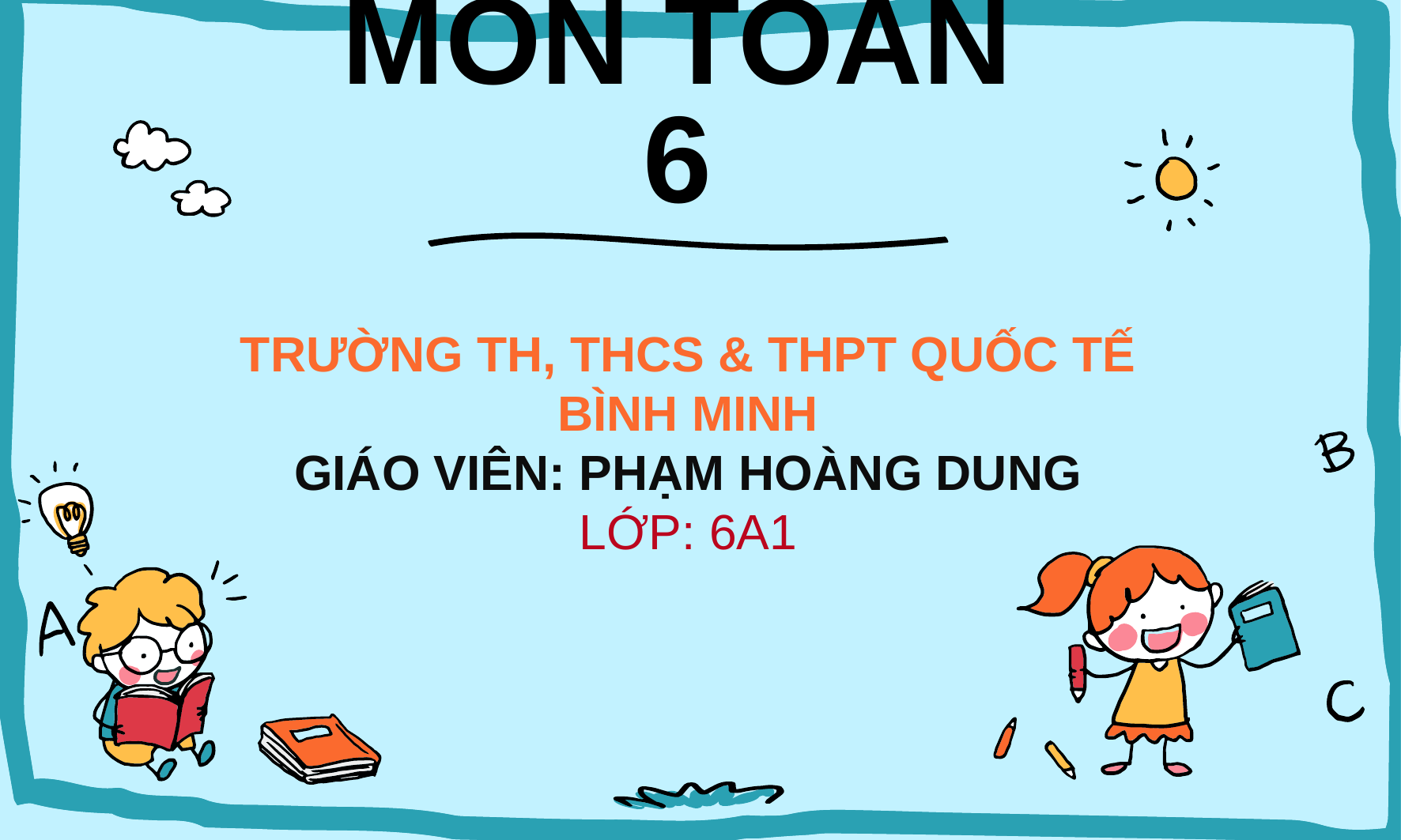

# MÔN TOÁN 6

TRƯỜNG TH, THCS & THPT QUỐC TẾ BÌNH MINH
GIÁO VIÊN: PHẠM HOÀNG DUNG
LỚP: 6A1